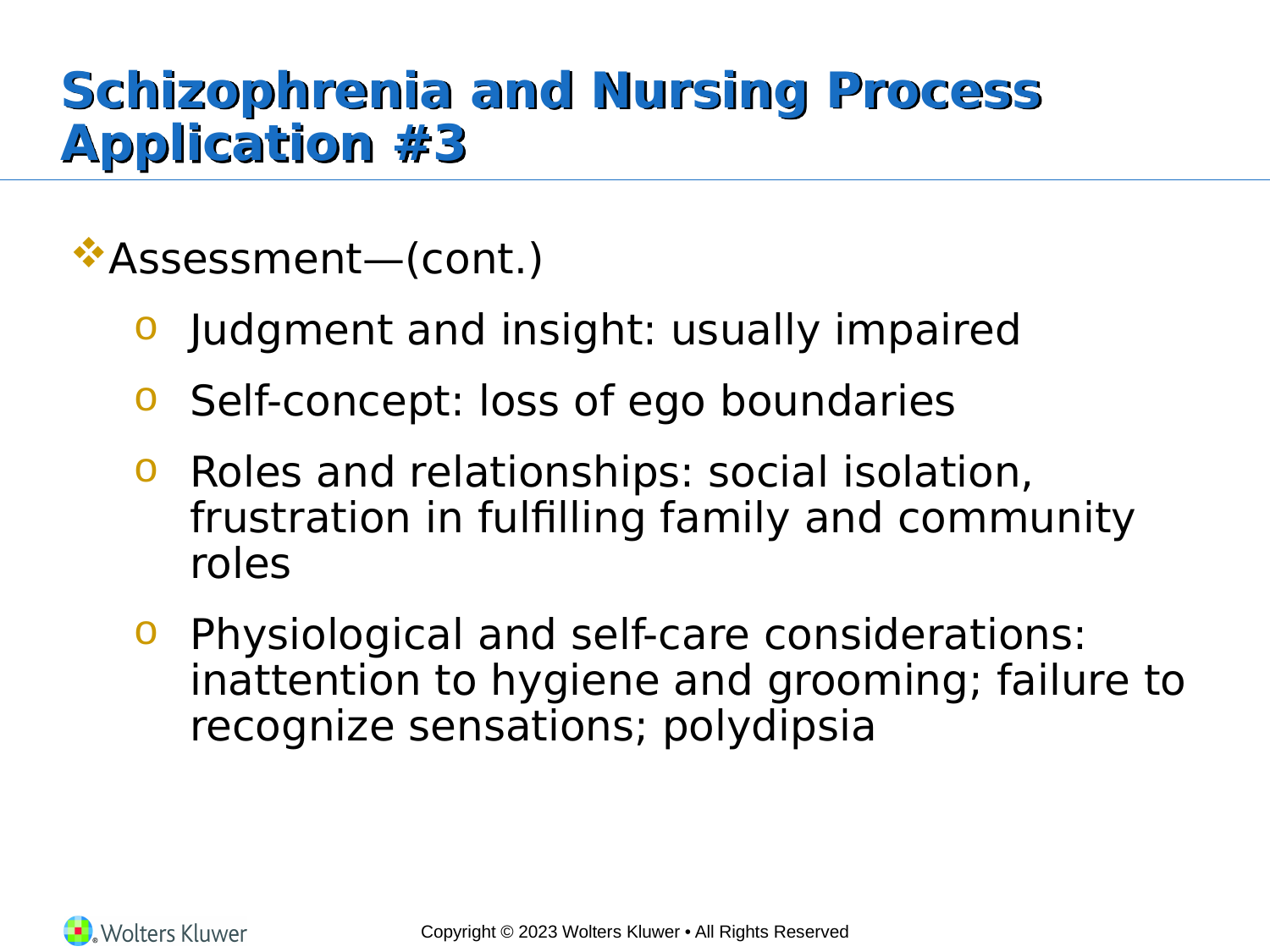

# Schizophrenia and Nursing Process Application #3
Assessment—(cont.)
Judgment and insight: usually impaired
Self-concept: loss of ego boundaries
Roles and relationships: social isolation, frustration in fulfilling family and community roles
Physiological and self-care considerations: inattention to hygiene and grooming; failure to recognize sensations; polydipsia